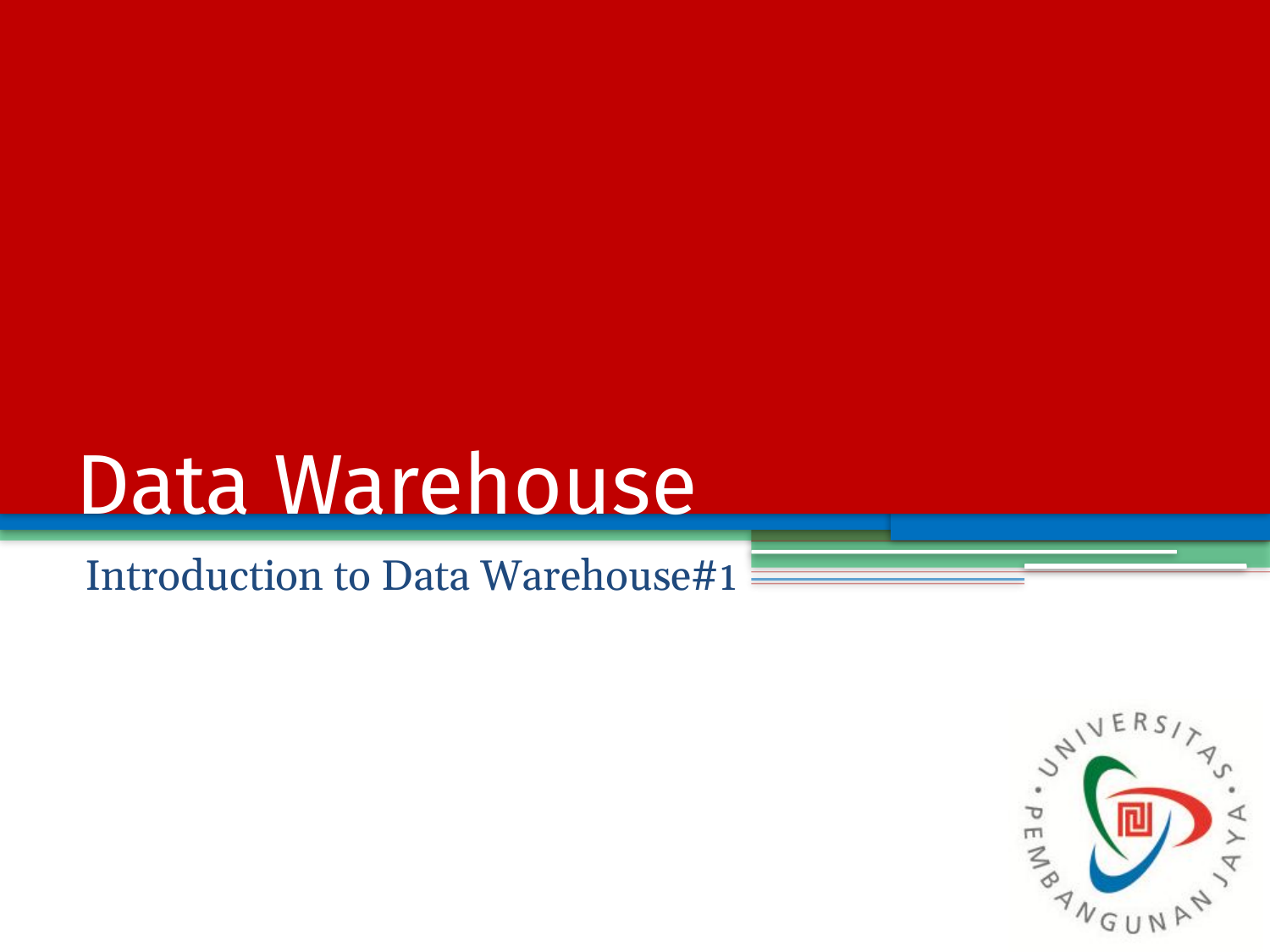

# Data Warehouse
Introduction to Data Warehouse#1